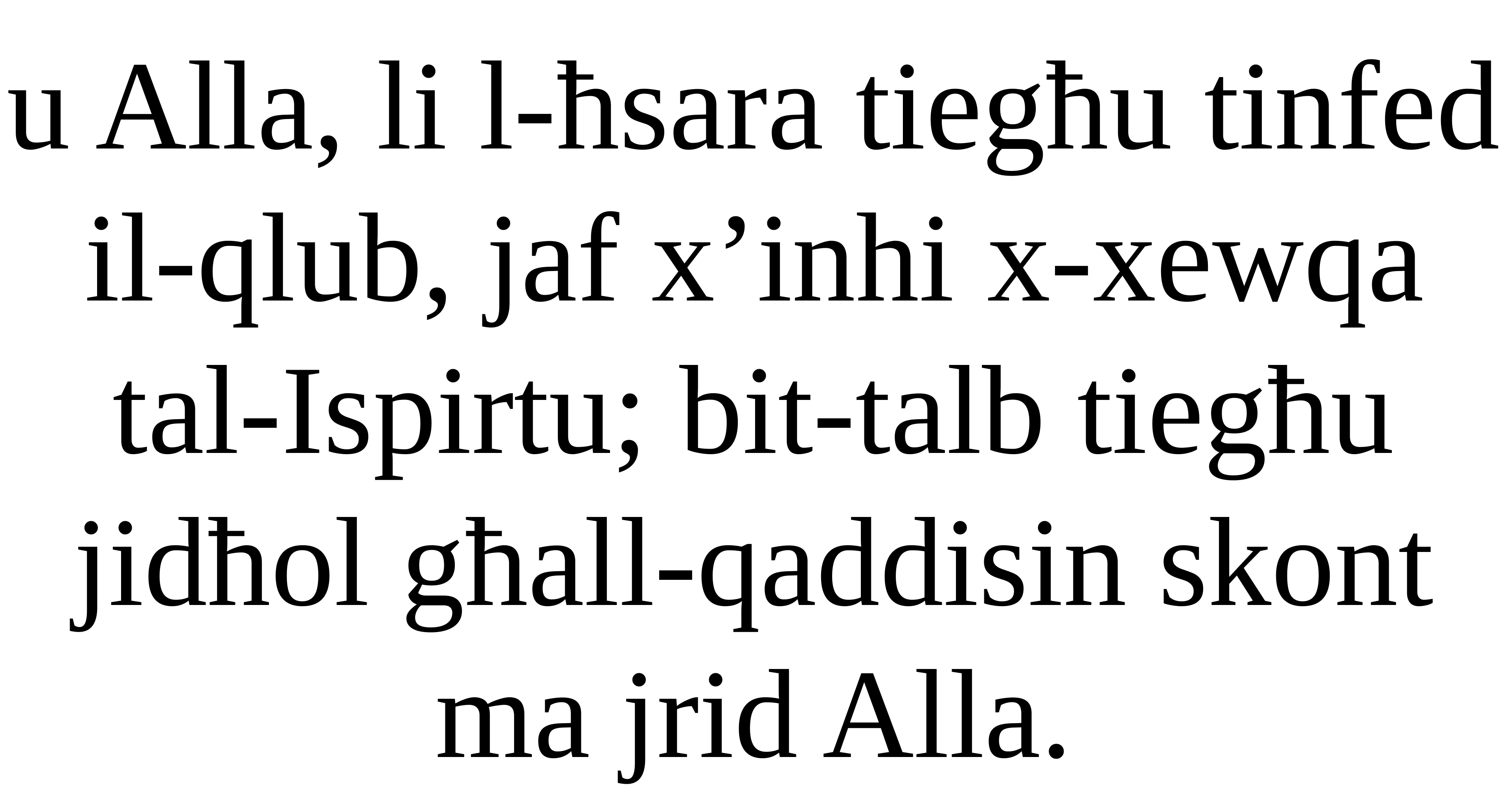

u Alla, li l-ħsara tiegħu tinfed il-qlub, jaf x’inhi x-xewqa tal-Ispirtu; bit-talb tiegħu jidħol għall-qaddisin skont ma jrid Alla.